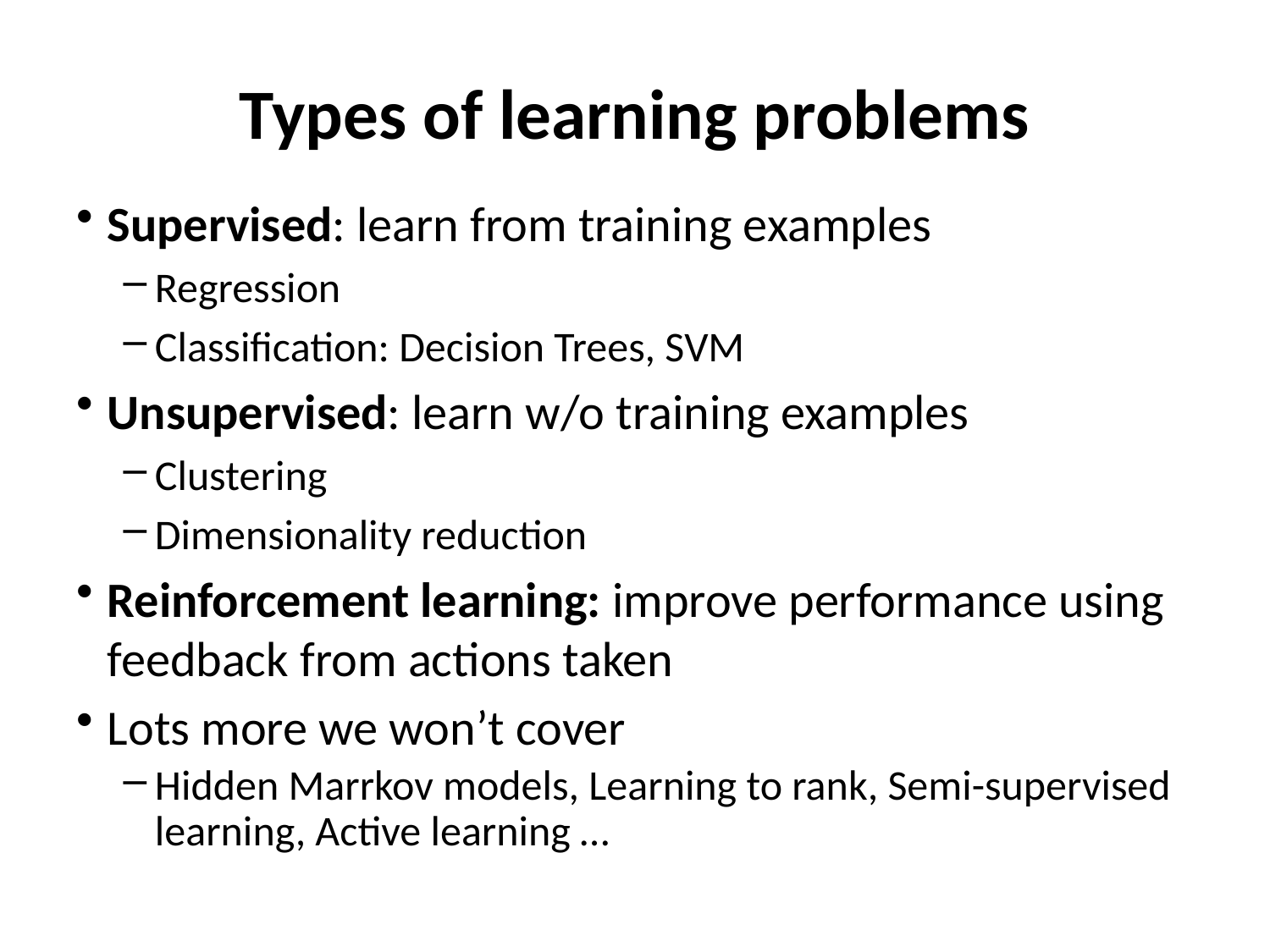

# Types of learning problems
Supervised: learn from training examples
Regression
Classification: Decision Trees, SVM
Unsupervised: learn w/o training examples
Clustering
Dimensionality reduction
Reinforcement learning: improve performance using feedback from actions taken
Lots more we won’t cover
Hidden Marrkov models, Learning to rank, Semi-supervised learning, Active learning …